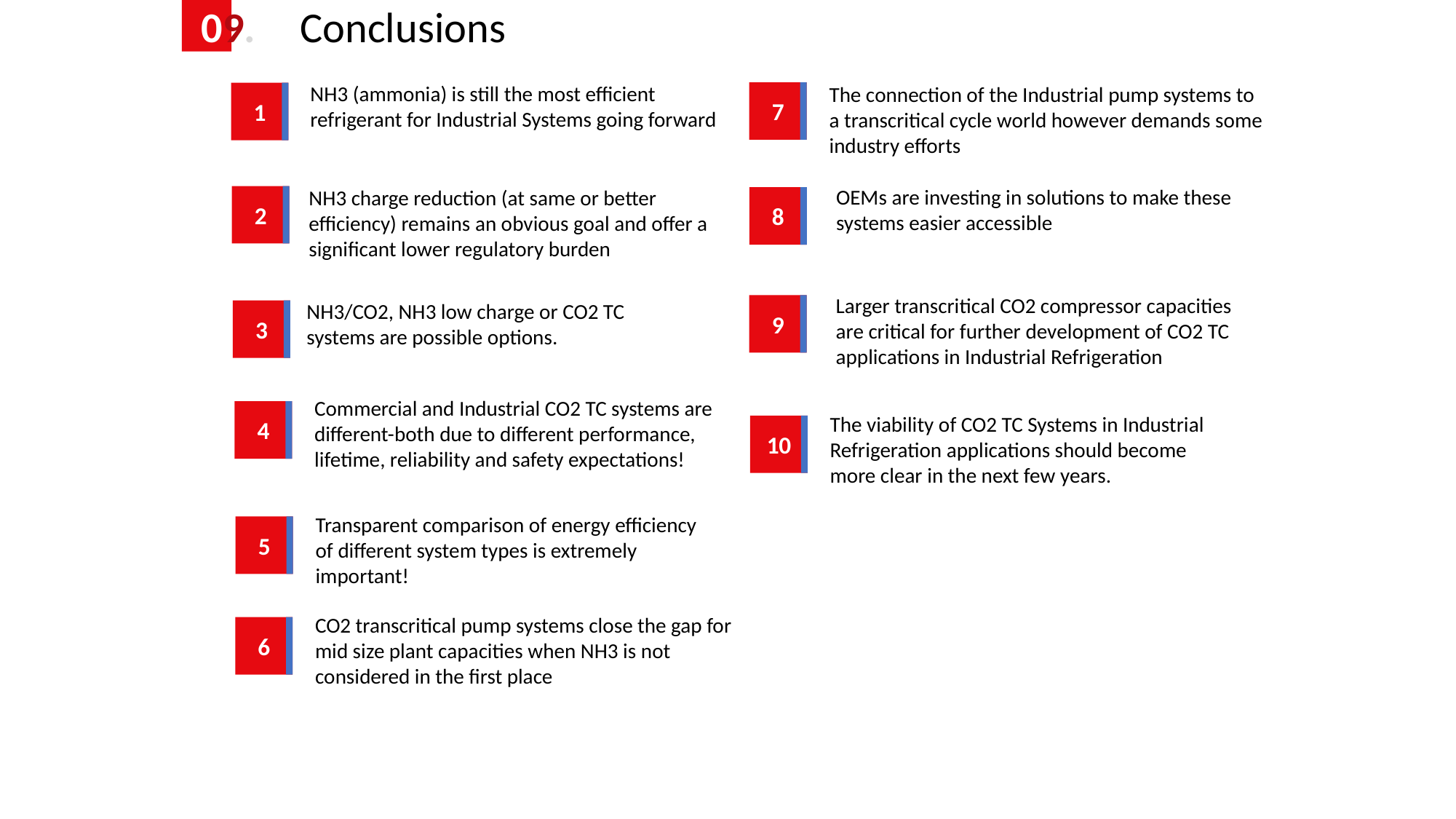

09.
# Conclusions
NH3 (ammonia) is still the most efficient refrigerant for Industrial Systems going forward
The connection of the Industrial pump systems to a transcritical cycle world however demands some industry efforts
7

1

OEMs are investing in solutions to make these systems easier accessible
NH3 charge reduction (at same or better efficiency) remains an obvious goal and offer a significant lower regulatory burden
2

8

Larger transcritical CO2 compressor capacities are critical for further development of CO2 TC applications in Industrial Refrigeration
9

The viability of CO2 TC Systems in Industrial Refrigeration applications should become more clear in the next few years.
10

NH3/CO2, NH3 low charge or CO2 TC systems are possible options.
3

Commercial and Industrial CO2 TC systems are different-both due to different performance, lifetime, reliability and safety expectations!
4

Transparent comparison of energy efficiency of different system types is extremely important!
5

CO2 transcritical pump systems close the gap for mid size plant capacities when NH3 is not considered in the first place
6